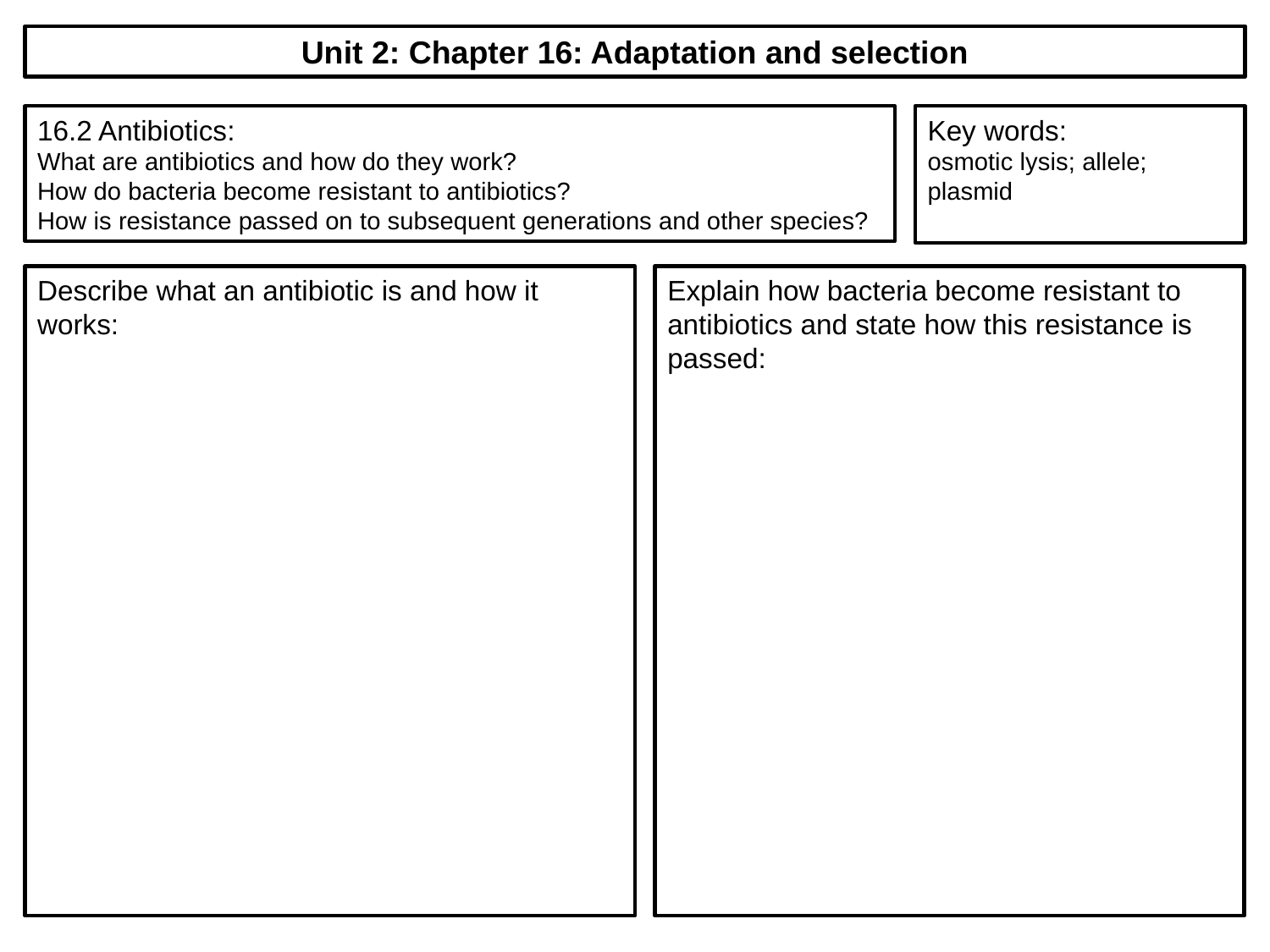

Unit 2: Chapter 16: Adaptation and selection
16.2 Antibiotics:
What are antibiotics and how do they work?
How do bacteria become resistant to antibiotics?
How is resistance passed on to subsequent generations and other species?
Key words:
osmotic lysis; allele; plasmid

Describe what an antibiotic is and how it works:
Explain how bacteria become resistant to antibiotics and state how this resistance is passed: